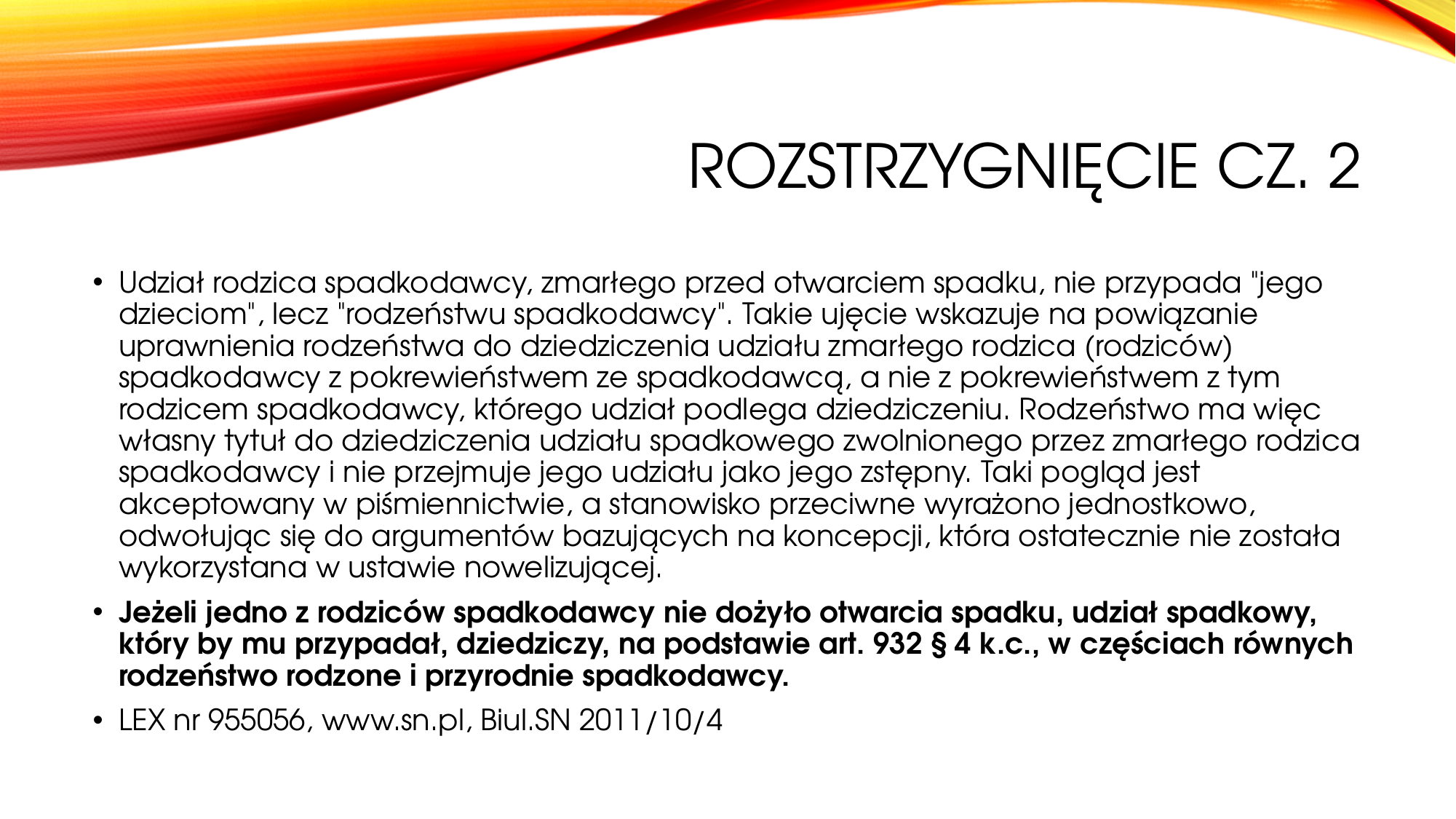

# Rozstrzygnięcie cz. 2
Udział rodzica spadkodawcy, zmarłego przed otwarciem spadku, nie przypada "jego dzieciom", lecz "rodzeństwu spadkodawcy". Takie ujęcie wskazuje na powiązanie uprawnienia rodzeństwa do dziedziczenia udziału zmarłego rodzica (rodziców) spadkodawcy z pokrewieństwem ze spadkodawcą, a nie z pokrewieństwem z tym rodzicem spadkodawcy, którego udział podlega dziedziczeniu. Rodzeństwo ma więc własny tytuł do dziedziczenia udziału spadkowego zwolnionego przez zmarłego rodzica spadkodawcy i nie przejmuje jego udziału jako jego zstępny. Taki pogląd jest akceptowany w piśmiennictwie, a stanowisko przeciwne wyrażono jednostkowo, odwołując się do argumentów bazujących na koncepcji, która ostatecznie nie została wykorzystana w ustawie nowelizującej.
Jeżeli jedno z rodziców spadkodawcy nie dożyło otwarcia spadku, udział spadkowy, który by mu przypadał, dziedziczy, na podstawie art. 932 § 4 k.c., w częściach równych rodzeństwo rodzone i przyrodnie spadkodawcy.
LEX nr 955056, www.sn.pl, Biul.SN 2011/10/4